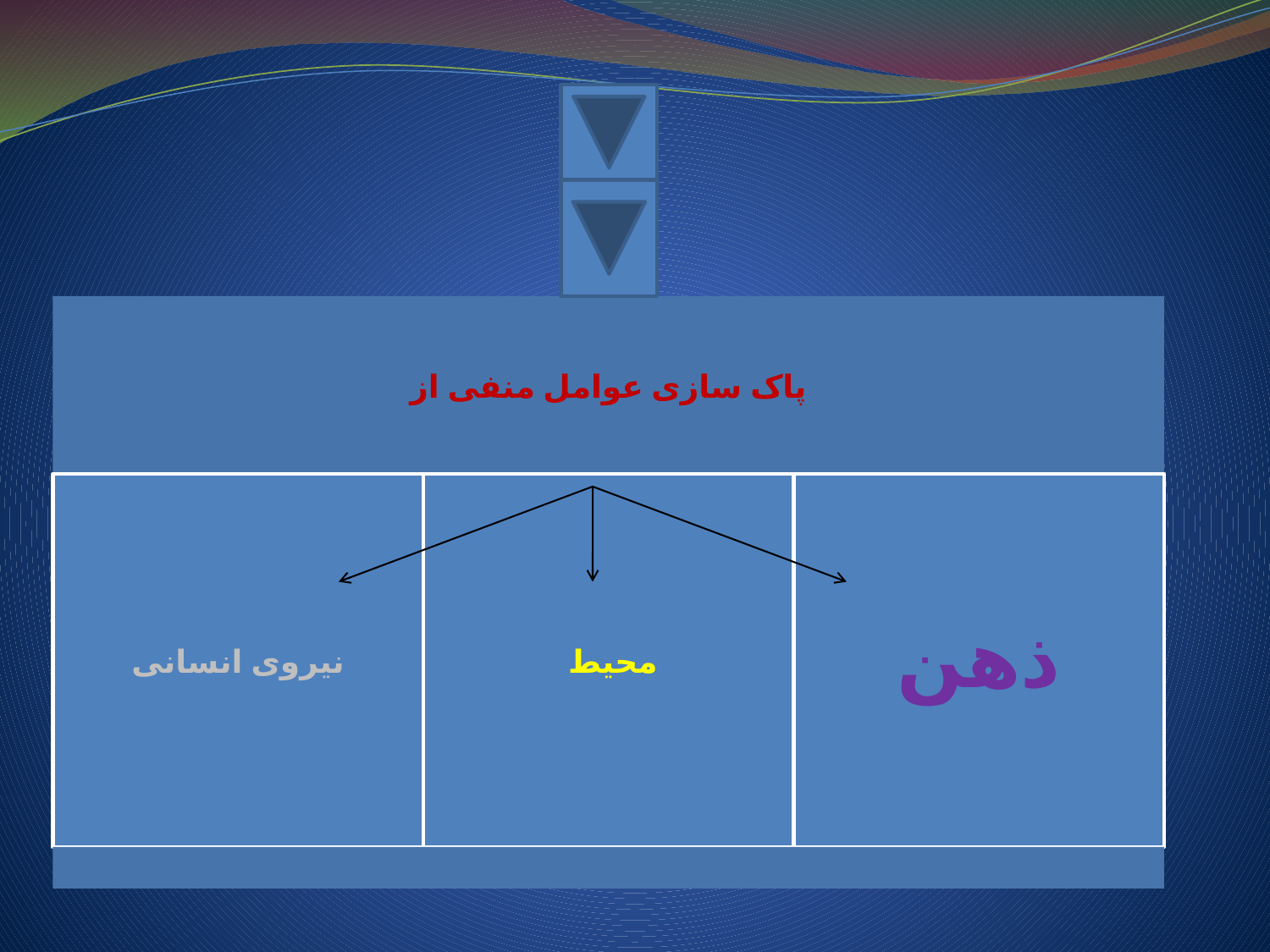

پاک سازی عوامل منفی از
نیروی انسانی
محیط
ذهن
#